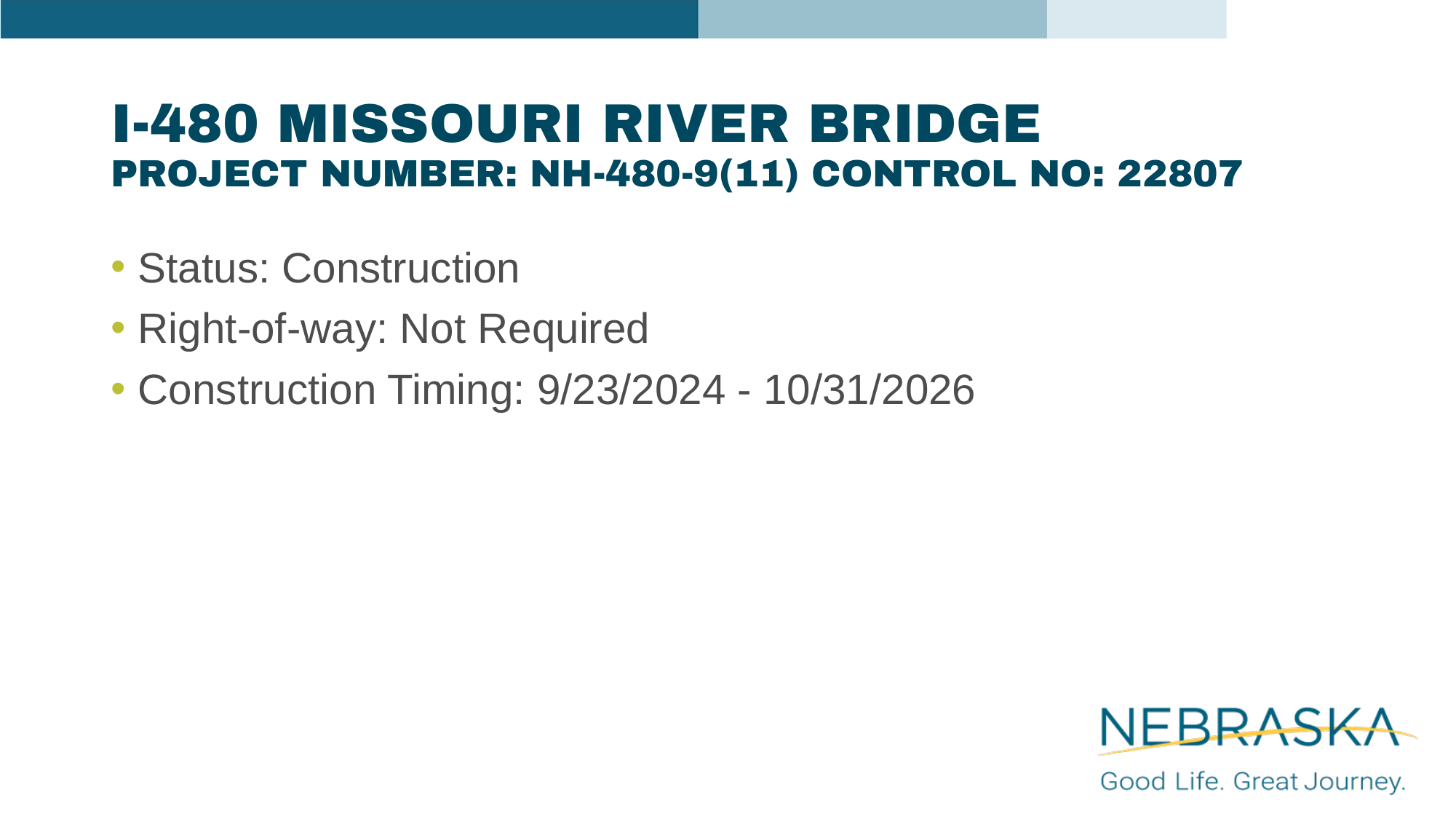

# I-480 Missouri River Bridge Project Number: NH-480-9(11) Control No: 22807
Status: Construction
Right-of-way: Not Required
Construction Timing: 9/23/2024 - 10/31/2026